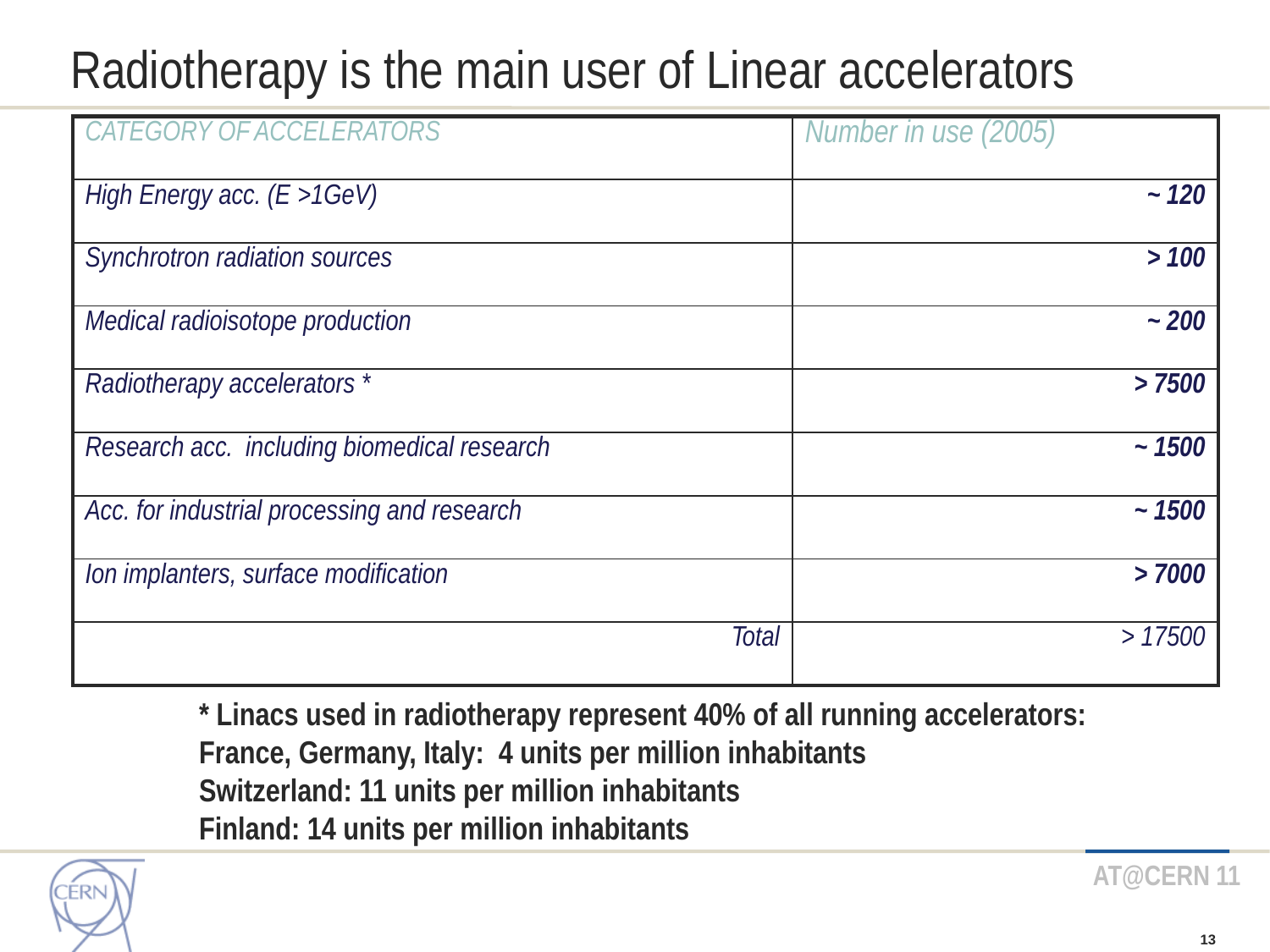

Radiotherapy is the main user of Linear accelerators
| CATEGORY OF ACCELERATORS | Number in use (2005) |
| --- | --- |
| High Energy acc. (E >1GeV) | ~ 120 |
| Synchrotron radiation sources | > 100 |
| Medical radioisotope production | ~ 200 |
| Radiotherapy accelerators \* | > 7500 |
| Research acc. including biomedical research | ~ 1500 |
| Acc. for industrial processing and research | ~ 1500 |
| Ion implanters, surface modification | > 7000 |
| Total | > 17500 |
* Linacs used in radiotherapy represent 40% of all running accelerators:
France, Germany, Italy:  4 units per million inhabitants
Switzerland: 11 units per million inhabitants
Finland: 14 units per million inhabitants

13